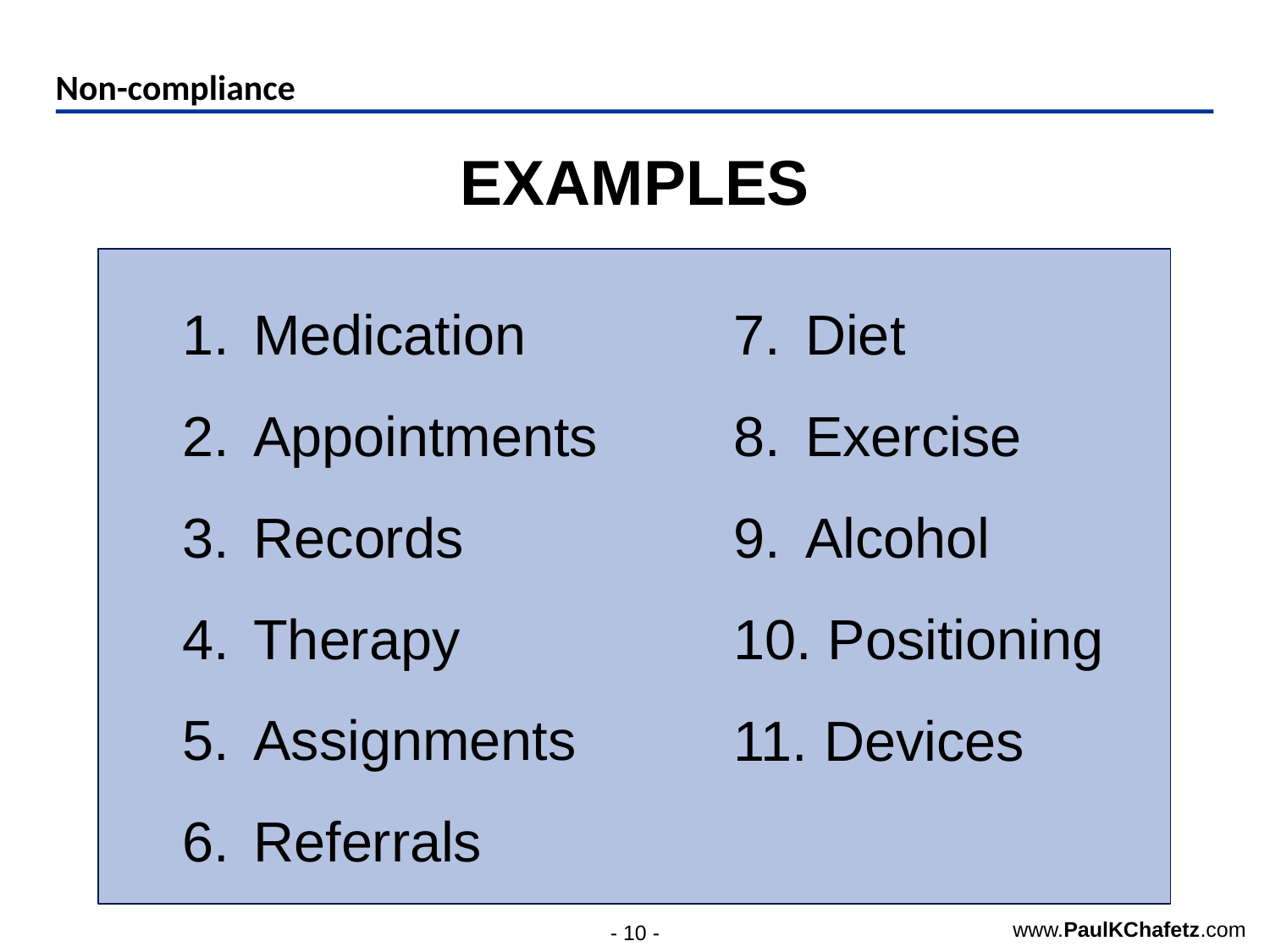

# Non-compliance

EXAMPLES

Medication
Appointments
Records
Therapy
Assignments
Referrals
Diet
Exercise
Alcohol
 Positioning
 Devices